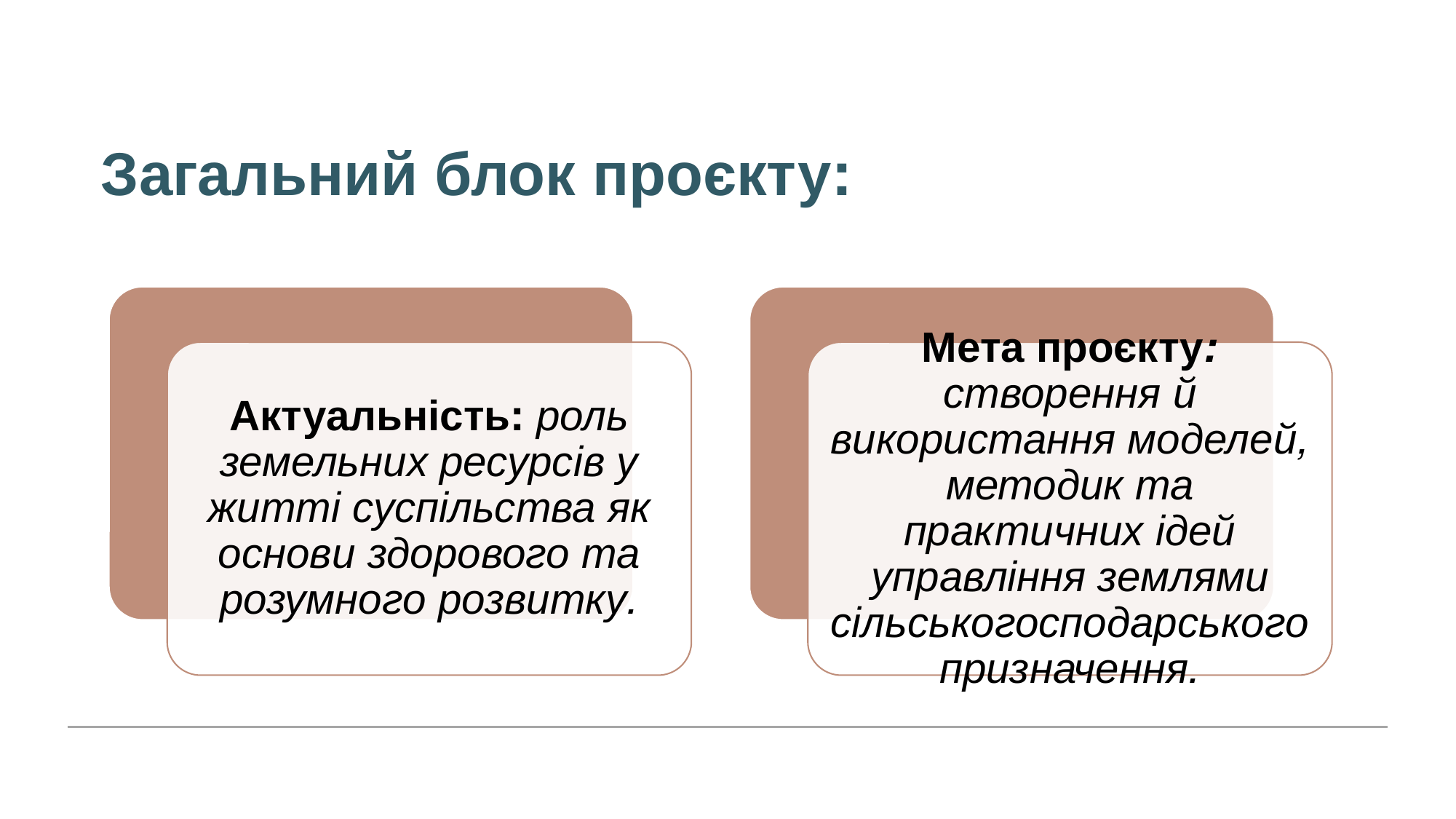

# Загальний блок проєкту:

Мета проєкту: створення й використання моделей, методик та практичних ідей управління землями сільськогосподарського призначення.

Актуальність: роль земельних ресурсів у житті суспільства як основи здорового та розумного розвитку.